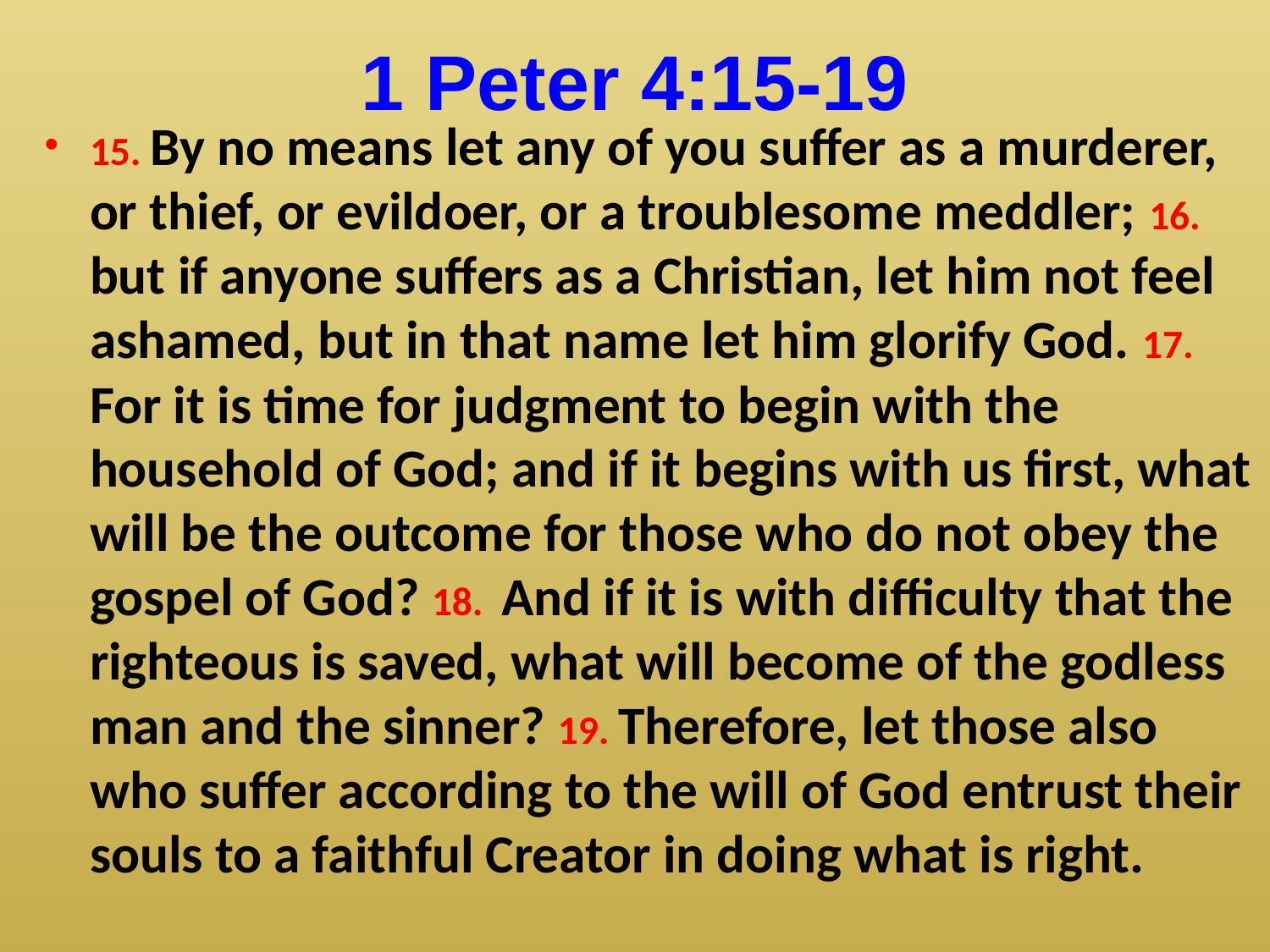

# 1 Peter 4:15-19
15. By no means let any of you suffer as a murderer, or thief, or evildoer, or a troublesome meddler; 16. but if anyone suffers as a Christian, let him not feel ashamed, but in that name let him glorify God. 17. For it is time for judgment to begin with the household of God; and if it begins with us first, what will be the outcome for those who do not obey the gospel of God? 18.  And if it is with difficulty that the righteous is saved, what will become of the godless man and the sinner? 19. Therefore, let those also who suffer according to the will of God entrust their souls to a faithful Creator in doing what is right.